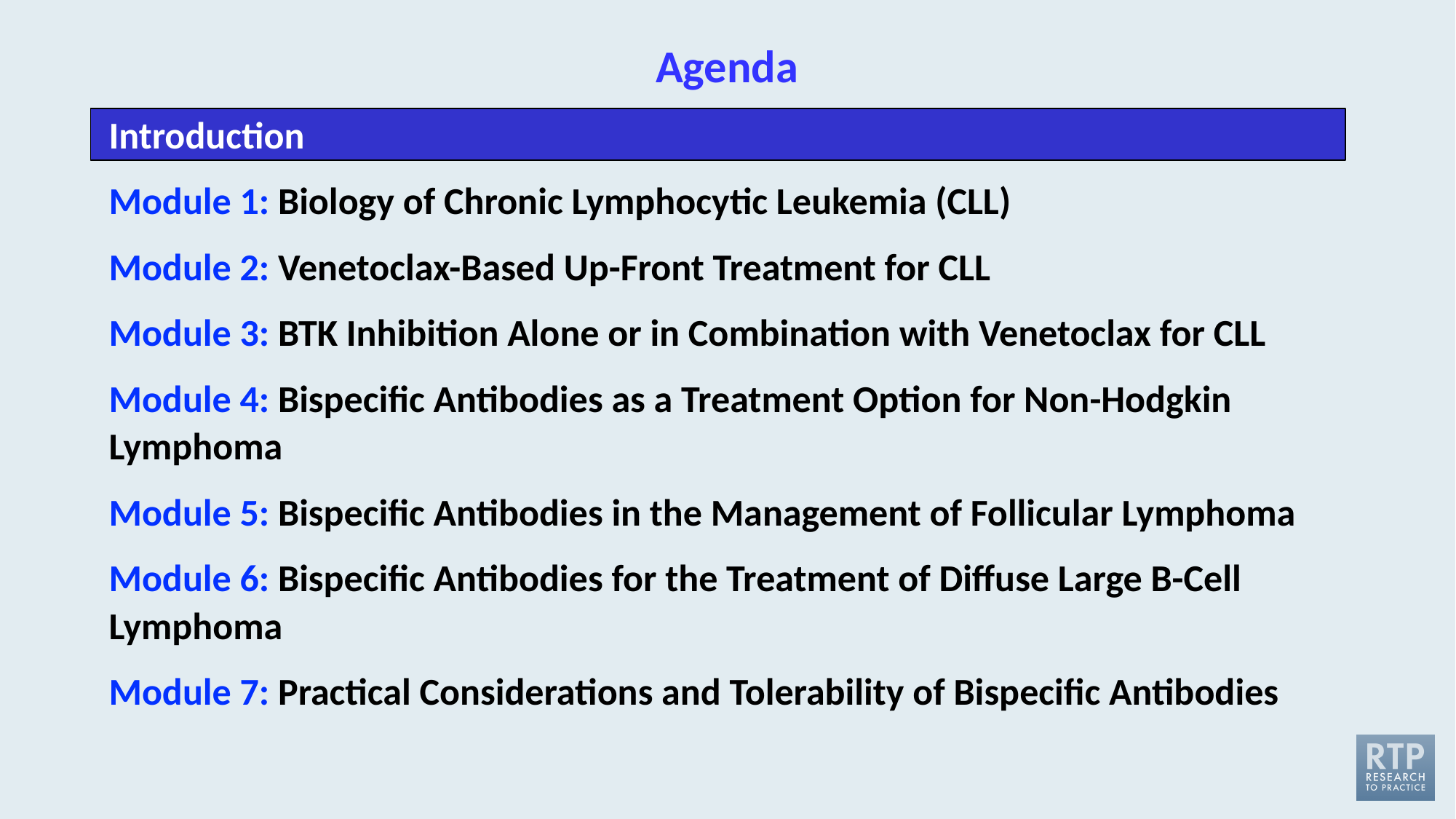

# Agenda

Introduction
Module 1: Biology of Chronic Lymphocytic Leukemia (CLL)
Module 2: Venetoclax-Based Up-Front Treatment for CLL
Module 3: BTK Inhibition Alone or in Combination with Venetoclax for CLL
Module 4: Bispecific Antibodies as a Treatment Option for Non-Hodgkin Lymphoma
Module 5: Bispecific Antibodies in the Management of Follicular Lymphoma
Module 6: Bispecific Antibodies for the Treatment of Diffuse Large B-Cell Lymphoma
Module 7: Practical Considerations and Tolerability of Bispecific Antibodies